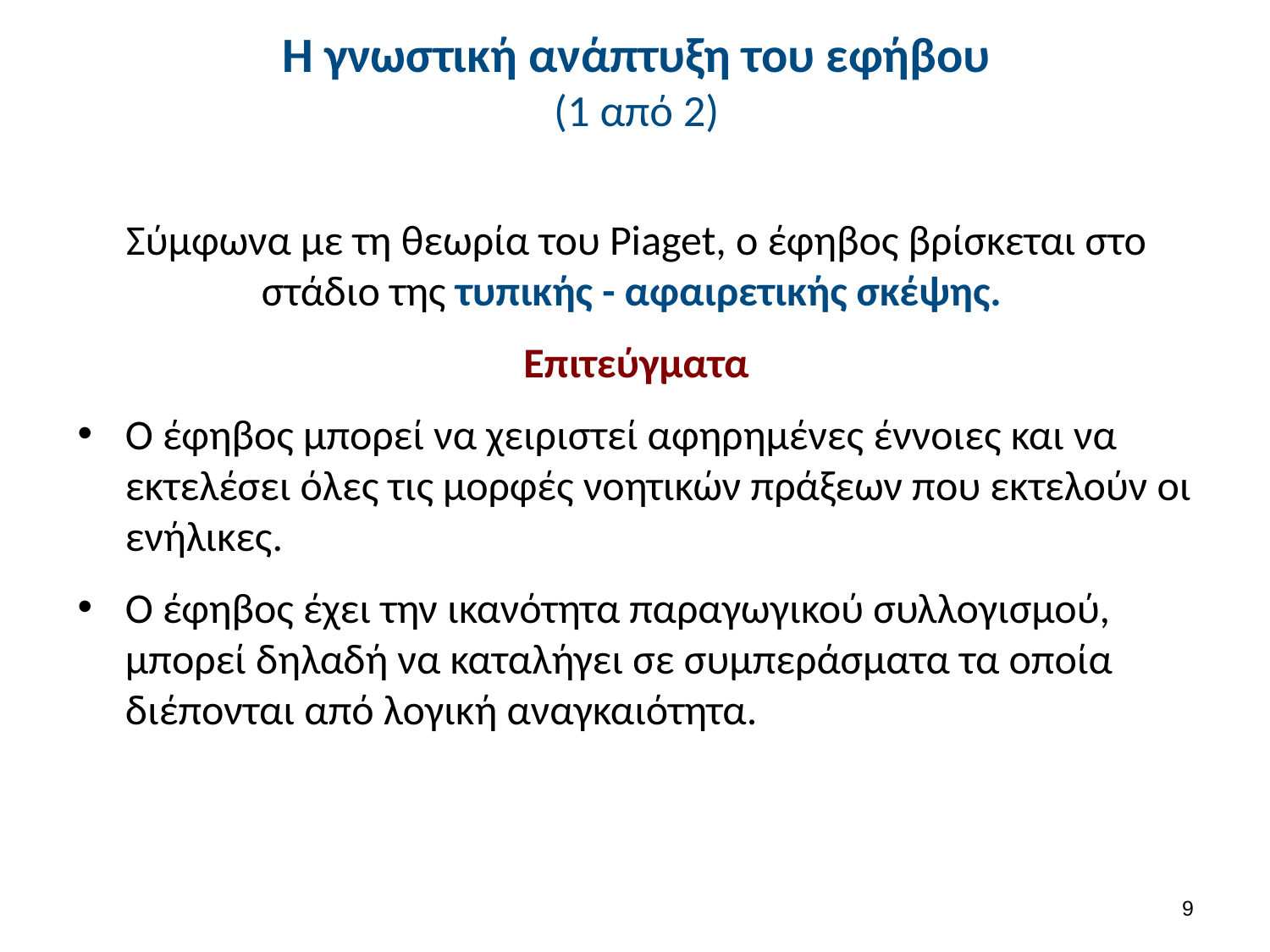

# H γνωστική ανάπτυξη του εφήβου (1 από 2)
Σύμφωνα με τη θεωρία του Piaget, ο έφηβος βρίσκεται στο στάδιο της τυπικής - αφαιρετικής σκέψης.
Επιτεύγματα
Ο έφηβος μπορεί να χειριστεί αφηρημένες έννοιες και να εκτελέσει όλες τις μορφές νοητικών πράξεων που εκτελούν οι ενήλικες.
Ο έφηβος έχει την ικανότητα παραγωγικού συλλογισμού, μπορεί δηλαδή να καταλήγει σε συμπεράσματα τα οποία διέπονται από λογική αναγκαιότητα.

9